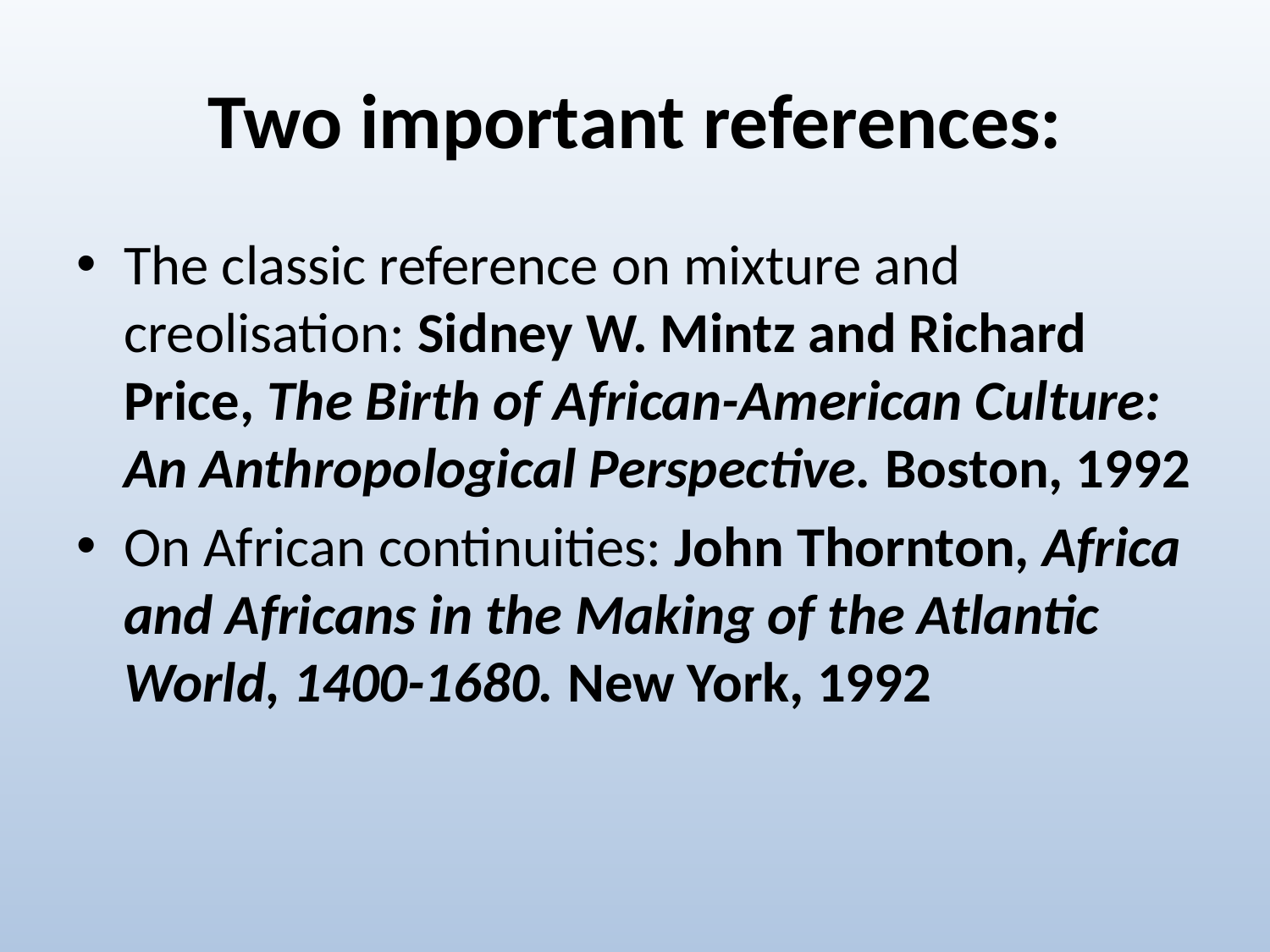

# Two important references:
The classic reference on mixture and creolisation: Sidney W. Mintz and Richard Price, The Birth of African-American Culture: An Anthropological Perspective. Boston, 1992
On African continuities: John Thornton, Africa and Africans in the Making of the Atlantic World, 1400-1680. New York, 1992